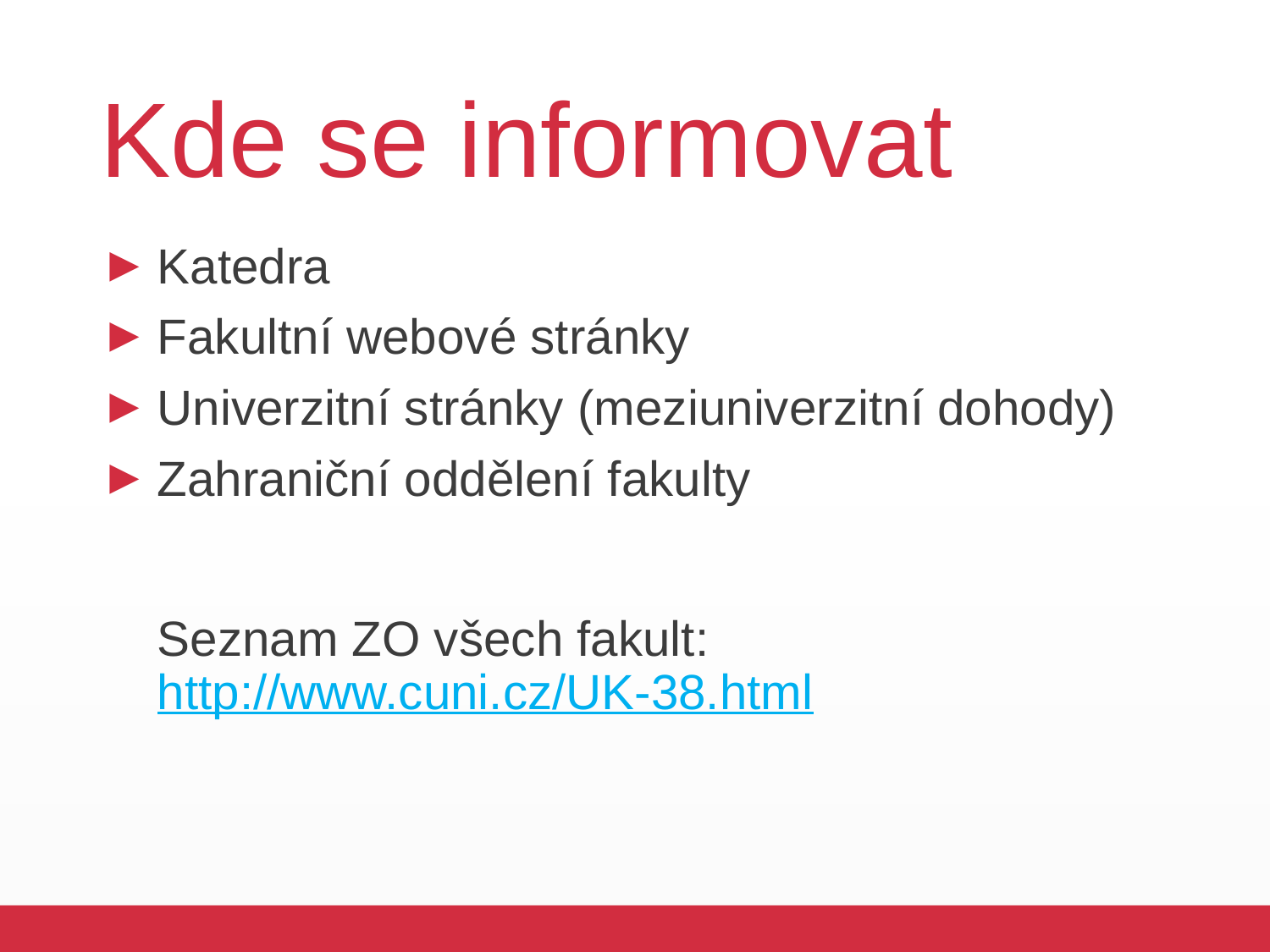

# Kde se informovat
Katedra
Fakultní webové stránky
Univerzitní stránky (meziuniverzitní dohody)
Zahraniční oddělení fakulty
Seznam ZO všech fakult: http://www.cuni.cz/UK-38.html